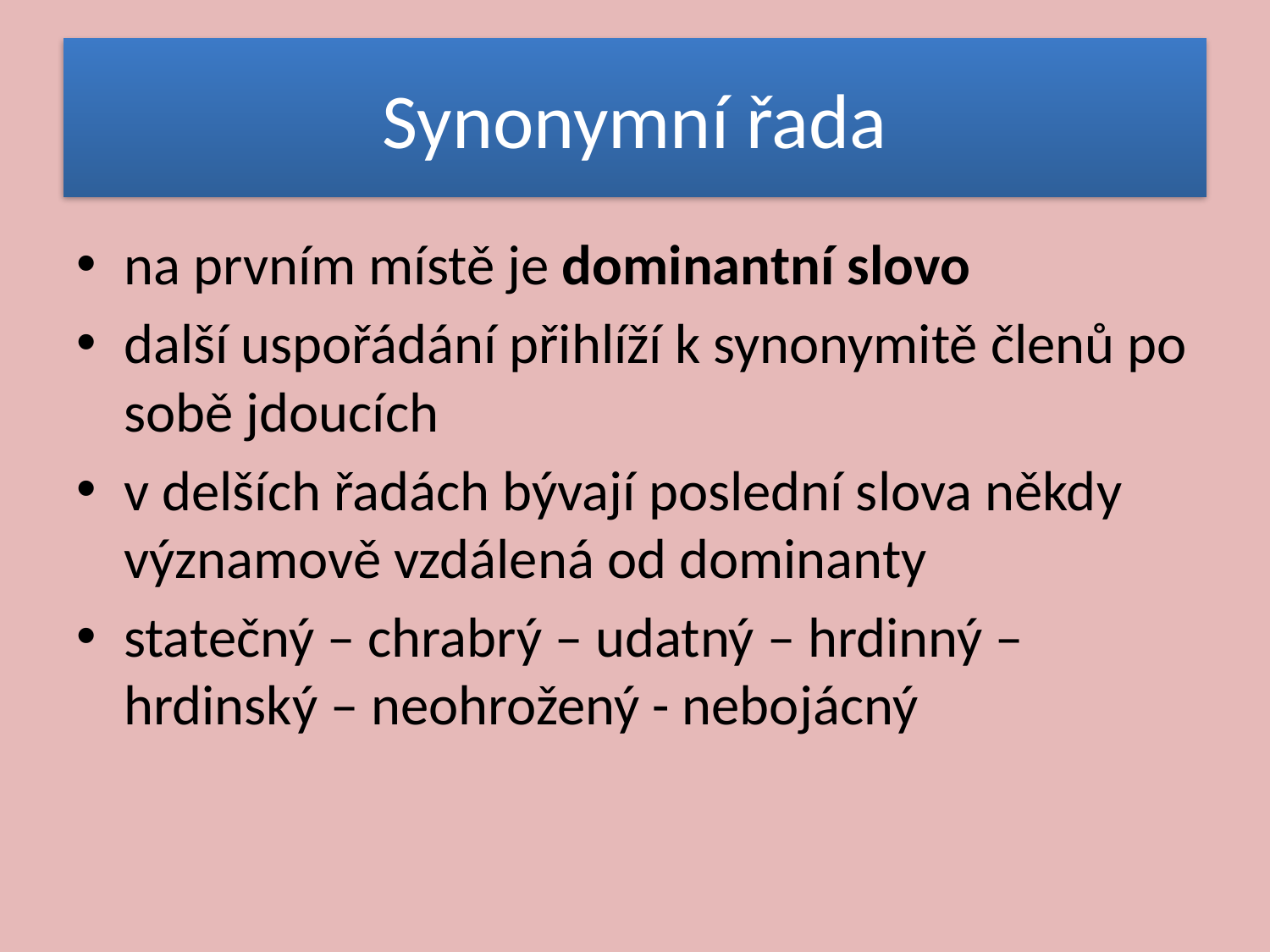

# Synonymní řada
na prvním místě je dominantní slovo
další uspořádání přihlíží k synonymitě členů po sobě jdoucích
v delších řadách bývají poslední slova někdy významově vzdálená od dominanty
statečný – chrabrý – udatný – hrdinný – hrdinský – neohrožený - nebojácný